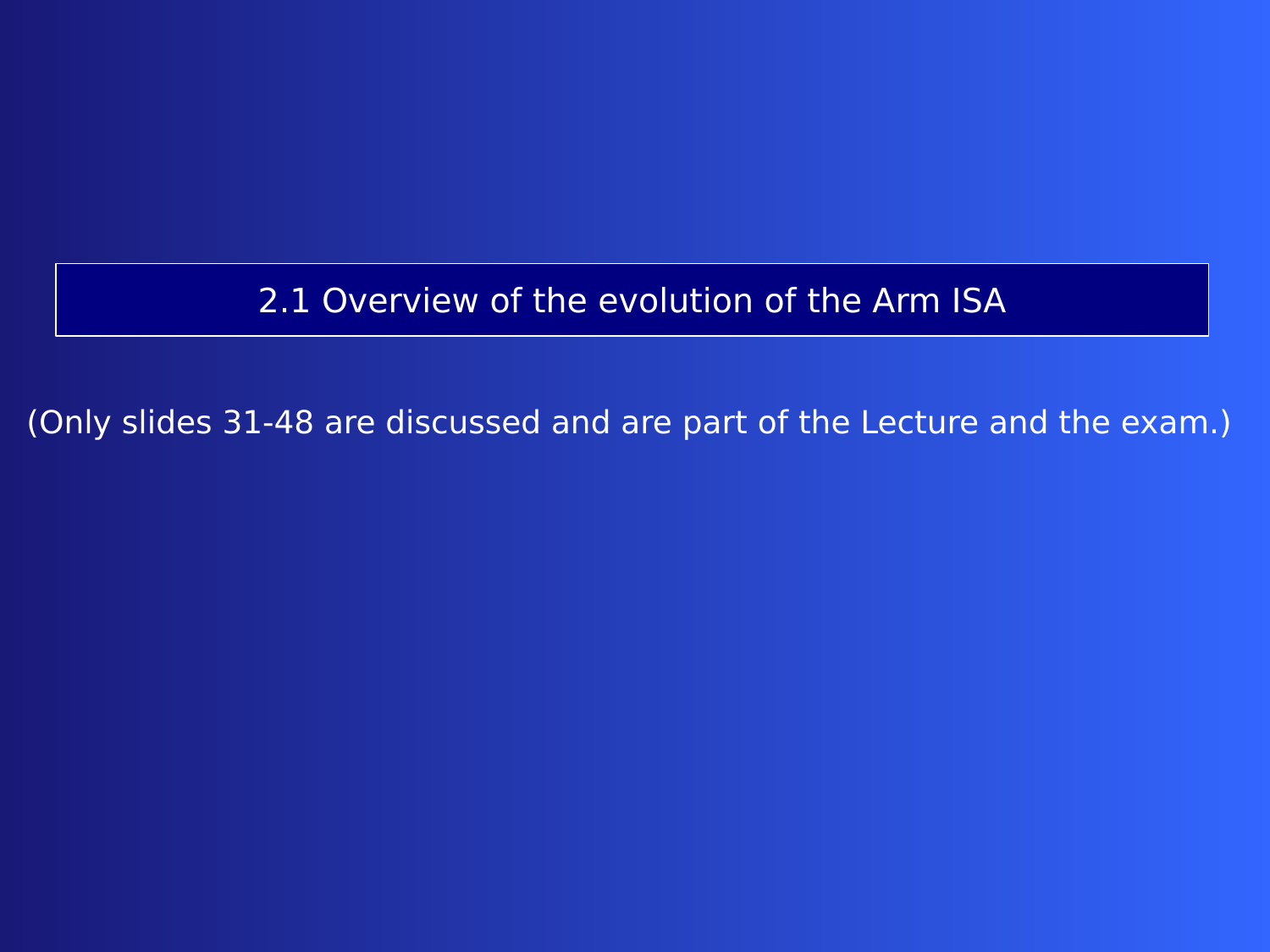

2.1 Overview of the evolution of the Arm ISA
(Only slides 31-48 are discussed and are part of the Lecture and the exam.)